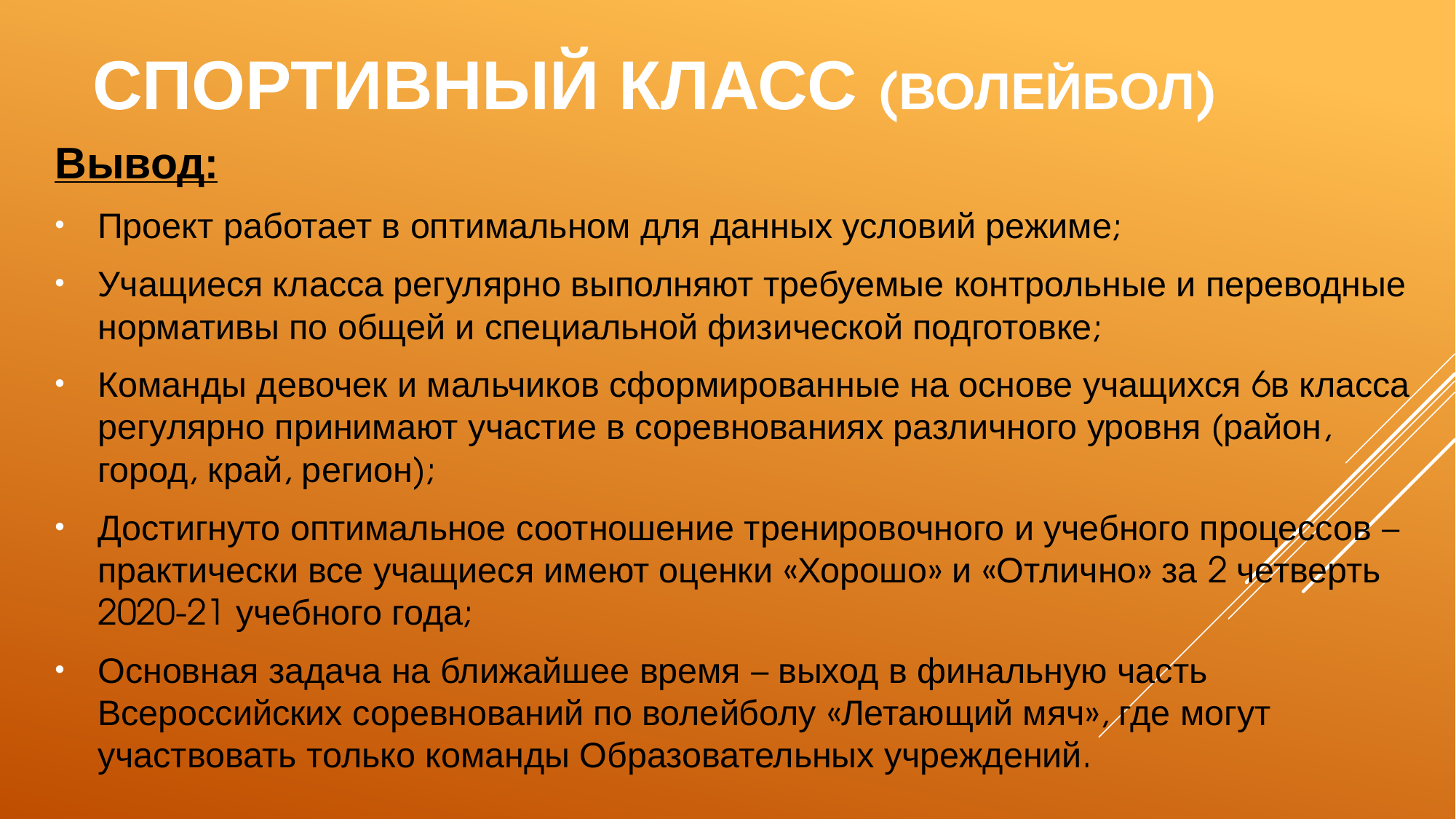

# Спортивный класс (волейбол)
Вывод:
Проект работает в оптимальном для данных условий режиме;
Учащиеся класса регулярно выполняют требуемые контрольные и переводные нормативы по общей и специальной физической подготовке;
Команды девочек и мальчиков сформированные на основе учащихся 6в класса регулярно принимают участие в соревнованиях различного уровня (район, город, край, регион);
Достигнуто оптимальное соотношение тренировочного и учебного процессов – практически все учащиеся имеют оценки «Хорошо» и «Отлично» за 2 четверть 2020-21 учебного года;
Основная задача на ближайшее время – выход в финальную часть Всероссийских соревнований по волейболу «Летающий мяч», где могут участвовать только команды Образовательных учреждений.